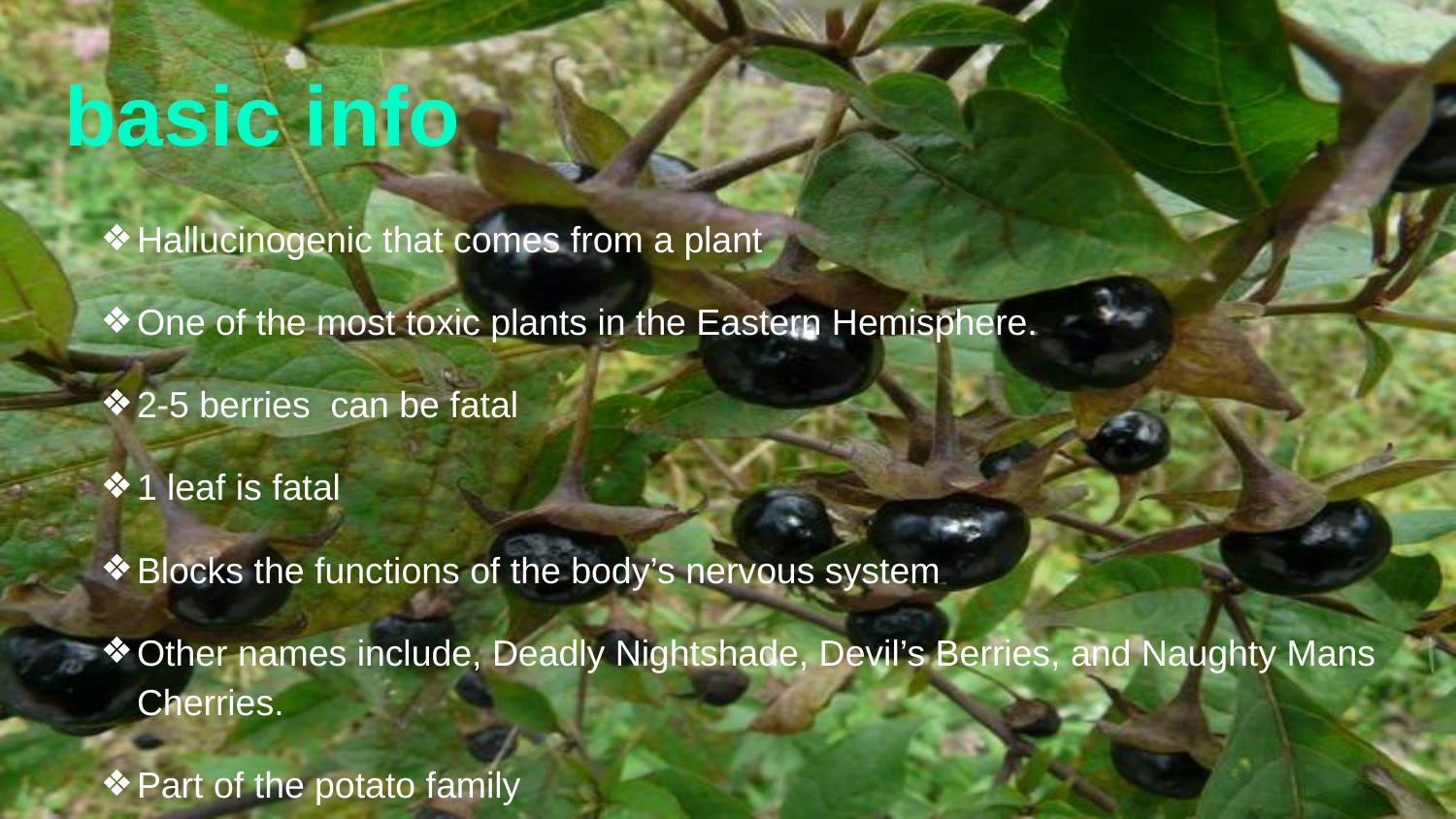

# basic info
Hallucinogenic that comes from a plant
One of the most toxic plants in the Eastern Hemisphere.
2-5 berries  can be fatal
1 leaf is fatal
Blocks the functions of the body’s nervous system
Other names include, Deadly Nightshade, Devil’s Berries, and Naughty Mans Cherries.
Part of the potato family